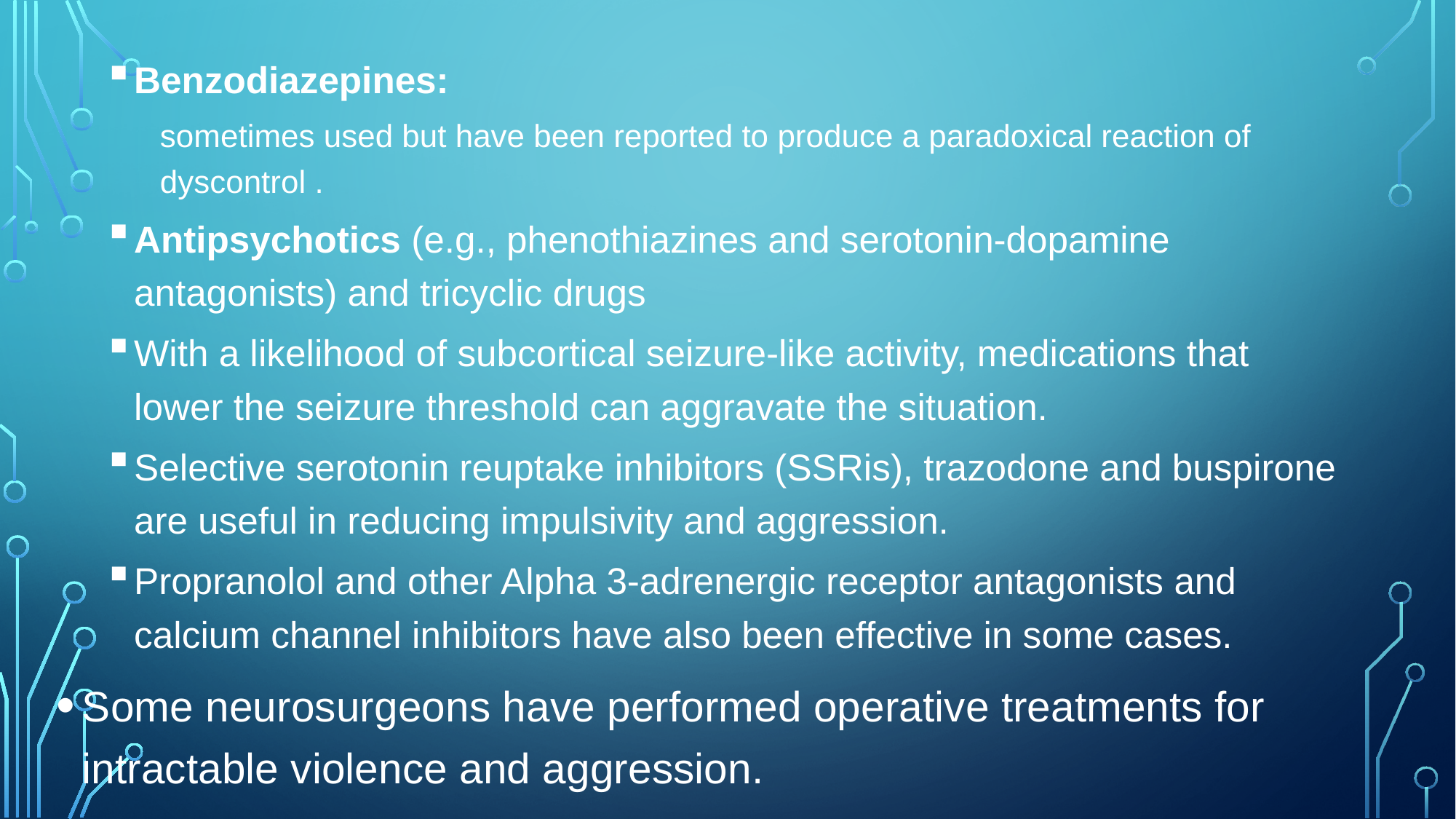

Benzodiazepines:
sometimes used but have been reported to produce a paradoxical reaction of dyscontrol .
Antipsychotics (e.g., phenothiazines and serotonin-dopamine antagonists) and tricyclic drugs
With a likelihood of subcortical seizure-like activity, medications that lower the seizure threshold can aggravate the situation.
Selective serotonin reuptake inhibitors (SSRis), trazodone and buspirone are useful in reducing impulsivity and aggression.
Propranolol and other Alpha 3-adrenergic receptor antagonists and calcium channel inhibitors have also been effective in some cases.
Some neurosurgeons have performed operative treatments for intractable violence and aggression.